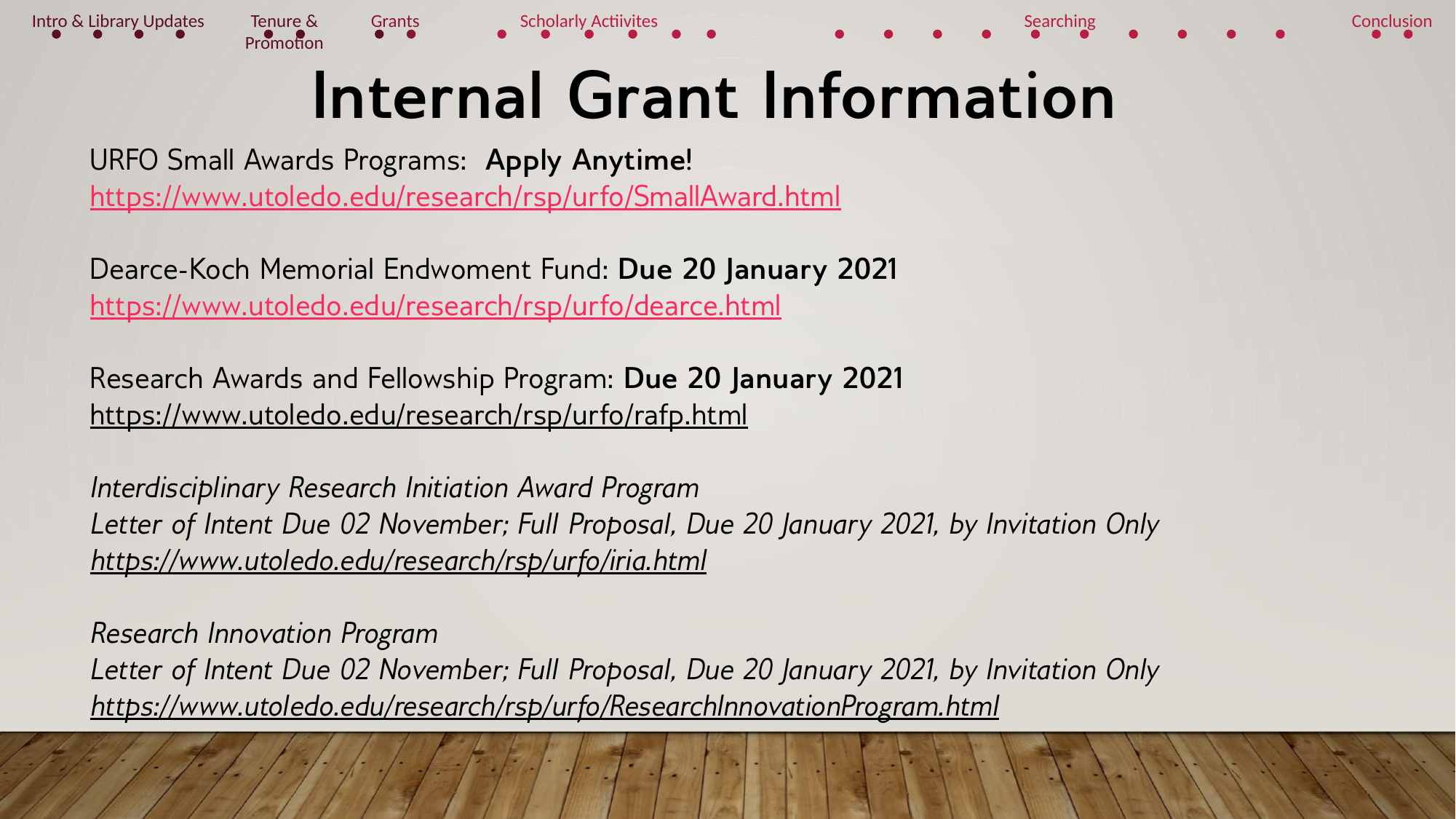

Intro & Library Updates
Tenure & Promotion
Grants
Scholarly Actiivites
Searching
Conclusion

Internal Grant Information
URFO Small Awards Programs:  Apply Anytime!
https://www.utoledo.edu/research/rsp/urfo/SmallAward.html

Dearce-Koch Memorial Endwoment Fund: Due 20 January 2021
https://www.utoledo.edu/research/rsp/urfo/dearce.html

Research Awards and Fellowship Program: Due 20 January 2021
https://www.utoledo.edu/research/rsp/urfo/rafp.html

Interdisciplinary Research Initiation Award Program
Letter of Intent Due 02 November; Full Proposal, Due 20 January 2021, by Invitation Only
https://www.utoledo.edu/research/rsp/urfo/iria.html

Research Innovation Program
Letter of Intent Due 02 November; Full Proposal, Due 20 January 2021, by Invitation Only
https://www.utoledo.edu/research/rsp/urfo/ResearchInnovationProgram.html